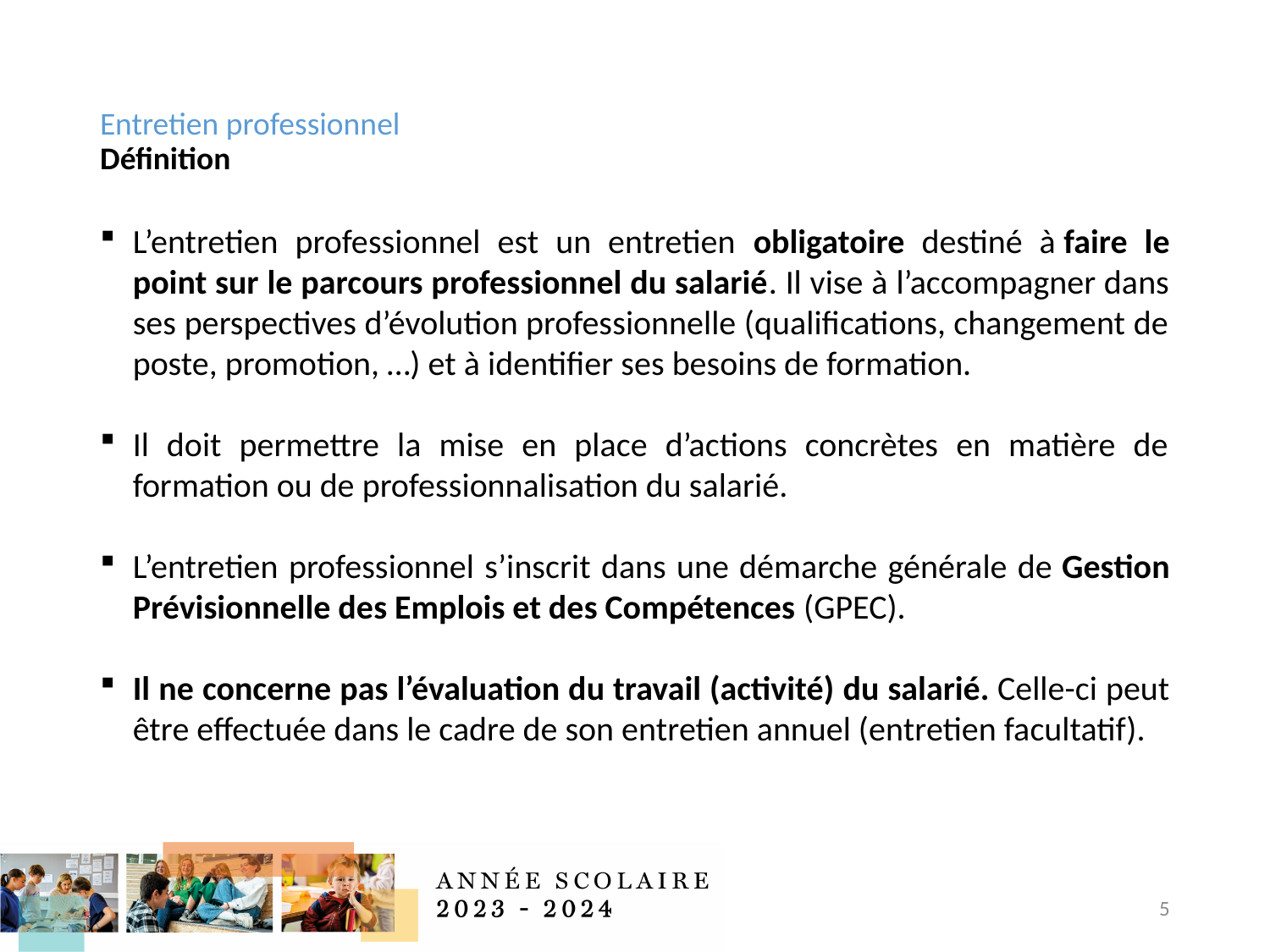

# Entretien professionnel Définition
L’entretien professionnel est un entretien obligatoire destiné à faire le point sur le parcours professionnel du salarié. Il vise à l’accompagner dans ses perspectives d’évolution professionnelle (qualifications, changement de poste, promotion, …) et à identifier ses besoins de formation.

Il doit permettre la mise en place d’actions concrètes en matière de formation ou de professionnalisation du salarié.

L’entretien professionnel s’inscrit dans une démarche générale de Gestion Prévisionnelle des Emplois et des Compétences (GPEC).

Il ne concerne pas l’évaluation du travail (activité) du salarié. Celle-ci peut être effectuée dans le cadre de son entretien annuel (entretien facultatif).

5